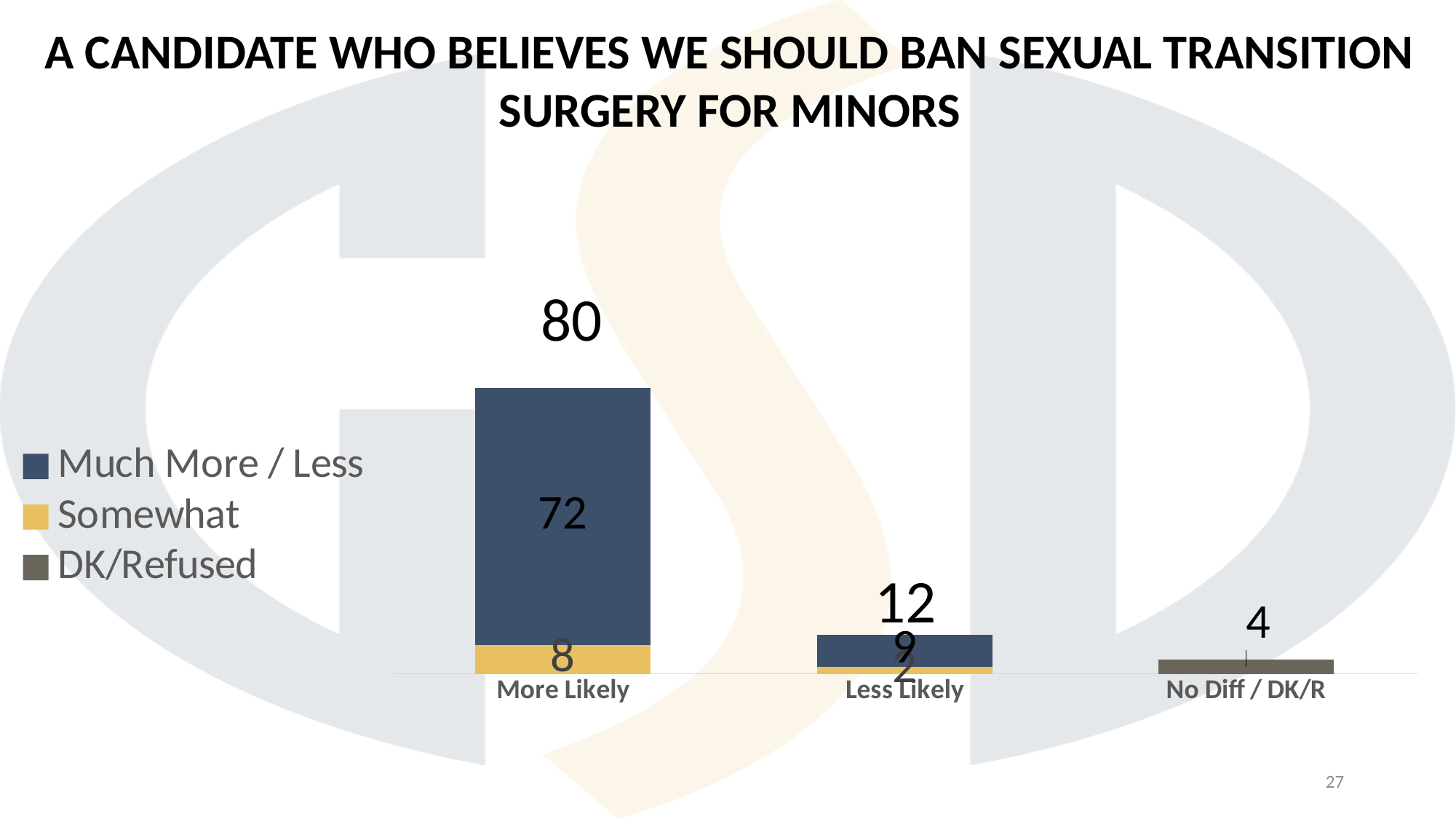

A CANDIDATE WHO BELIEVES WE SHOULD BAN SEXUAL TRANSITION SURGERY FOR MINORS
80

### Chart

| Category | DK/Refused | Somewhat | Much More / Less |
|---|---|---|---|
| More Likely | None | 8.0 | 72.0 |
| Less Likely | None | 2.0 | 9.0 |
| No Diff / DK/R | 4.0 | None | None |
12
27